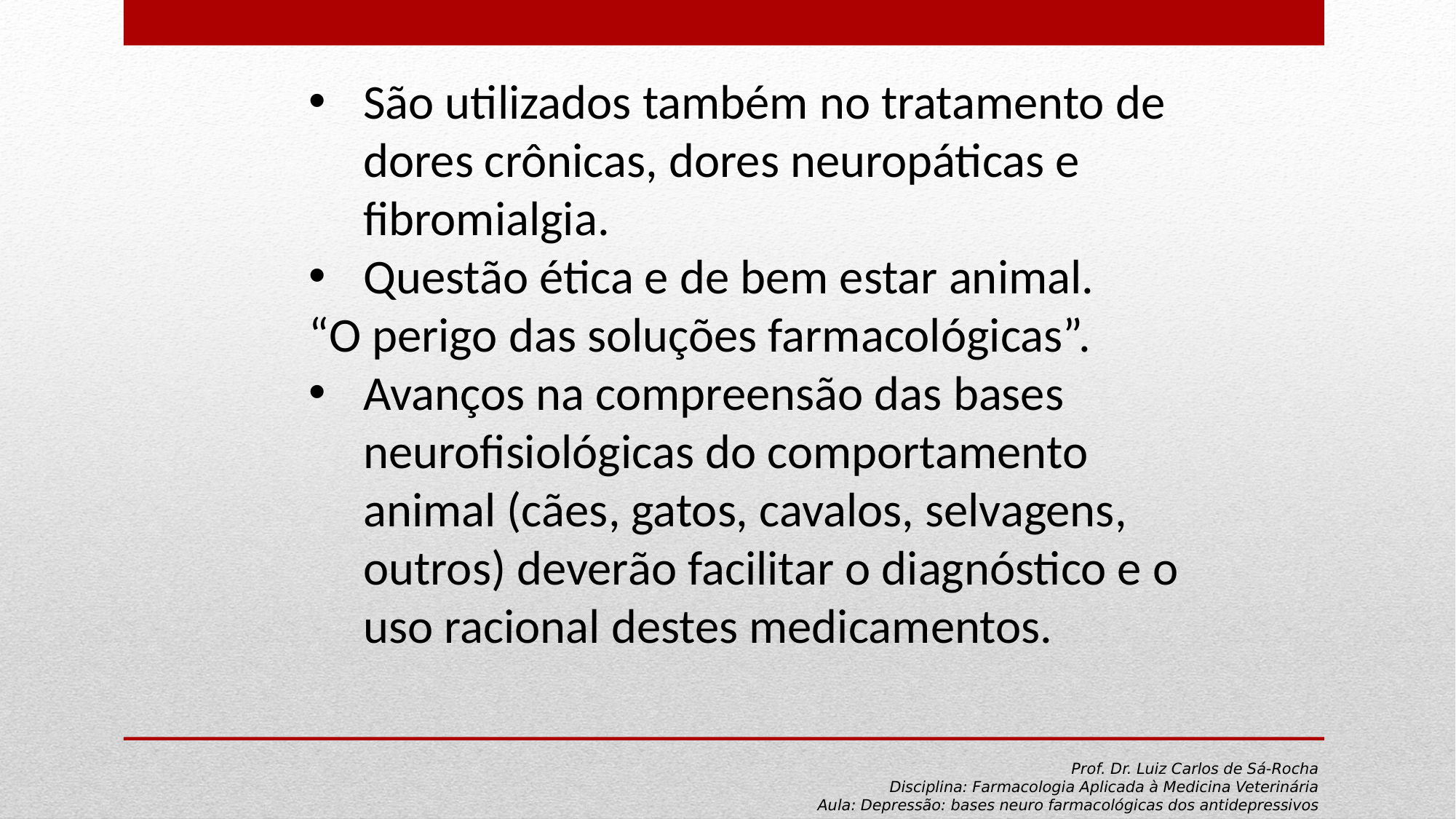

São utilizados também no tratamento de dores crônicas, dores neuropáticas e fibromialgia.
Questão ética e de bem estar animal.
“O perigo das soluções farmacológicas”.
Avanços na compreensão das bases neurofisiológicas do comportamento animal (cães, gatos, cavalos, selvagens, outros) deverão facilitar o diagnóstico e o uso racional destes medicamentos.
Prof. Dr. Luiz Carlos de Sá-Rocha
Disciplina: Farmacologia Aplicada à Medicina Veterinária
Aula: Depressão: bases neuro farmacológicas dos antidepressivos